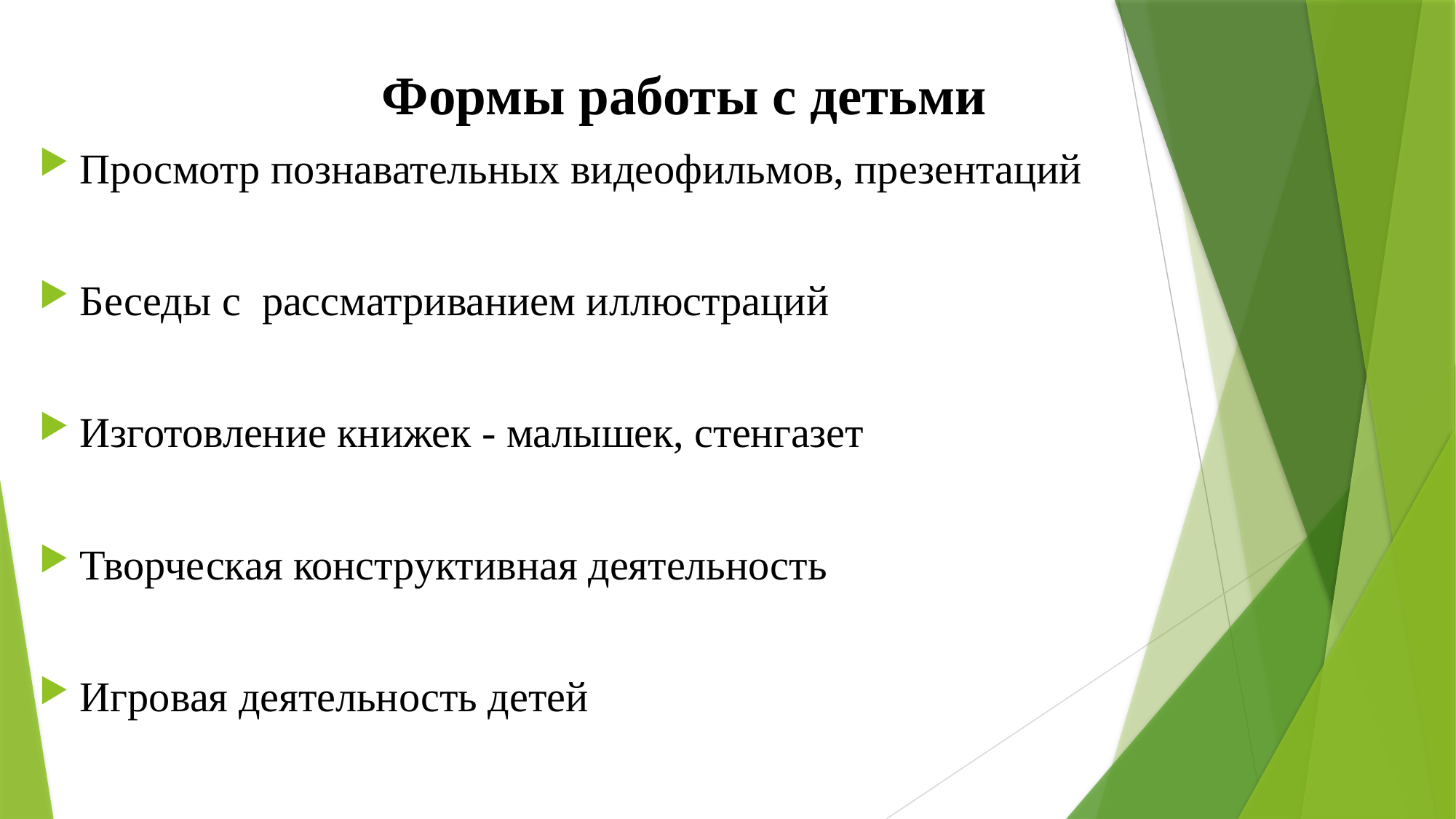

Формы работы с детьми
Просмотр познавательных видеофильмов, презентаций

Беседы с  рассматриванием иллюстраций

Изготовление книжек - малышек, стенгазет

Творческая конструктивная деятельность

Игровая деятельность детей